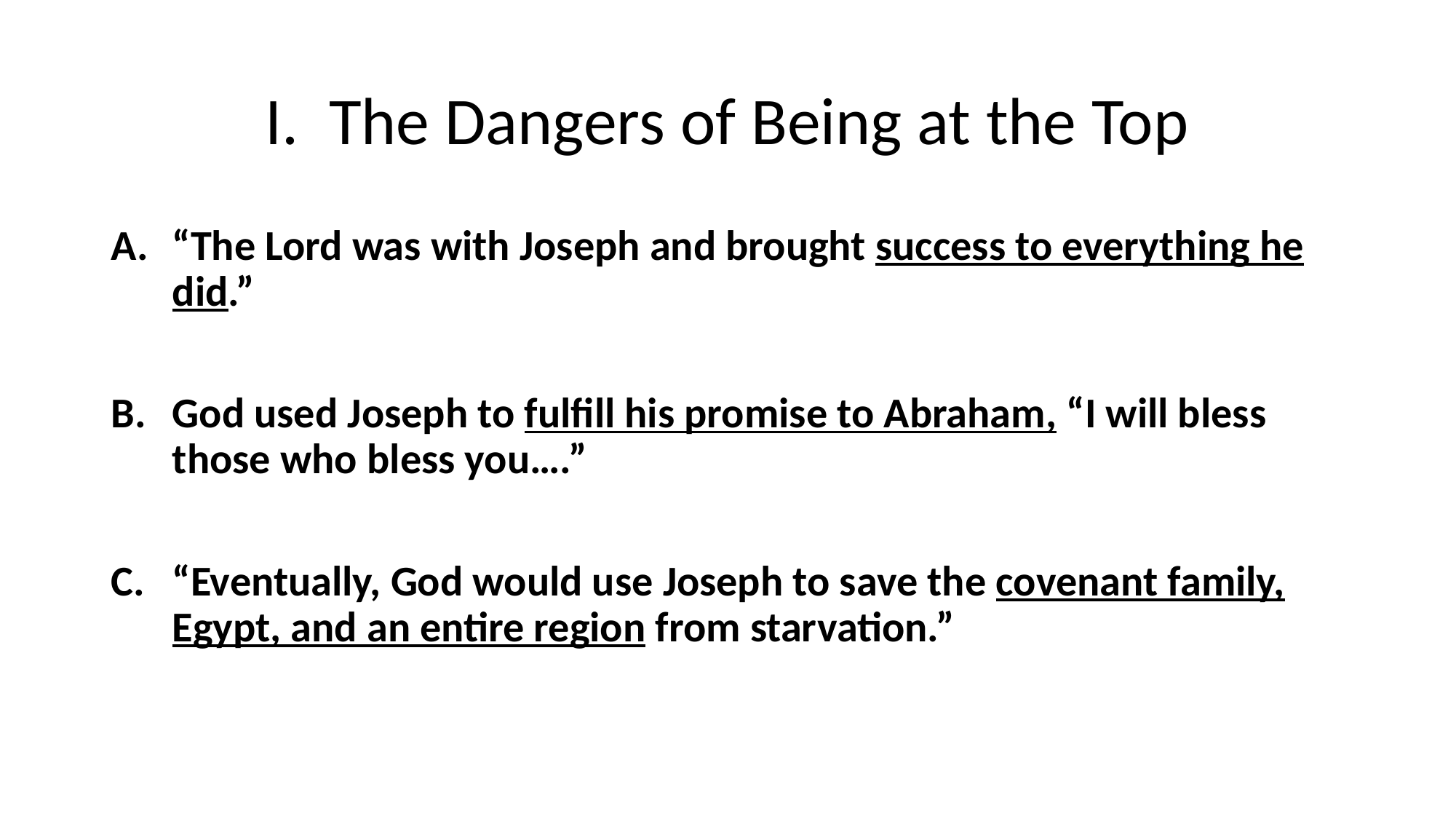

# I.  The Dangers of Being at the Top
“The Lord was with Joseph and brought success to everything he did.”

God used Joseph to fulfill his promise to Abraham, “I will bless those who bless you….”

“Eventually, God would use Joseph to save the covenant family, Egypt, and an entire region from starvation.”